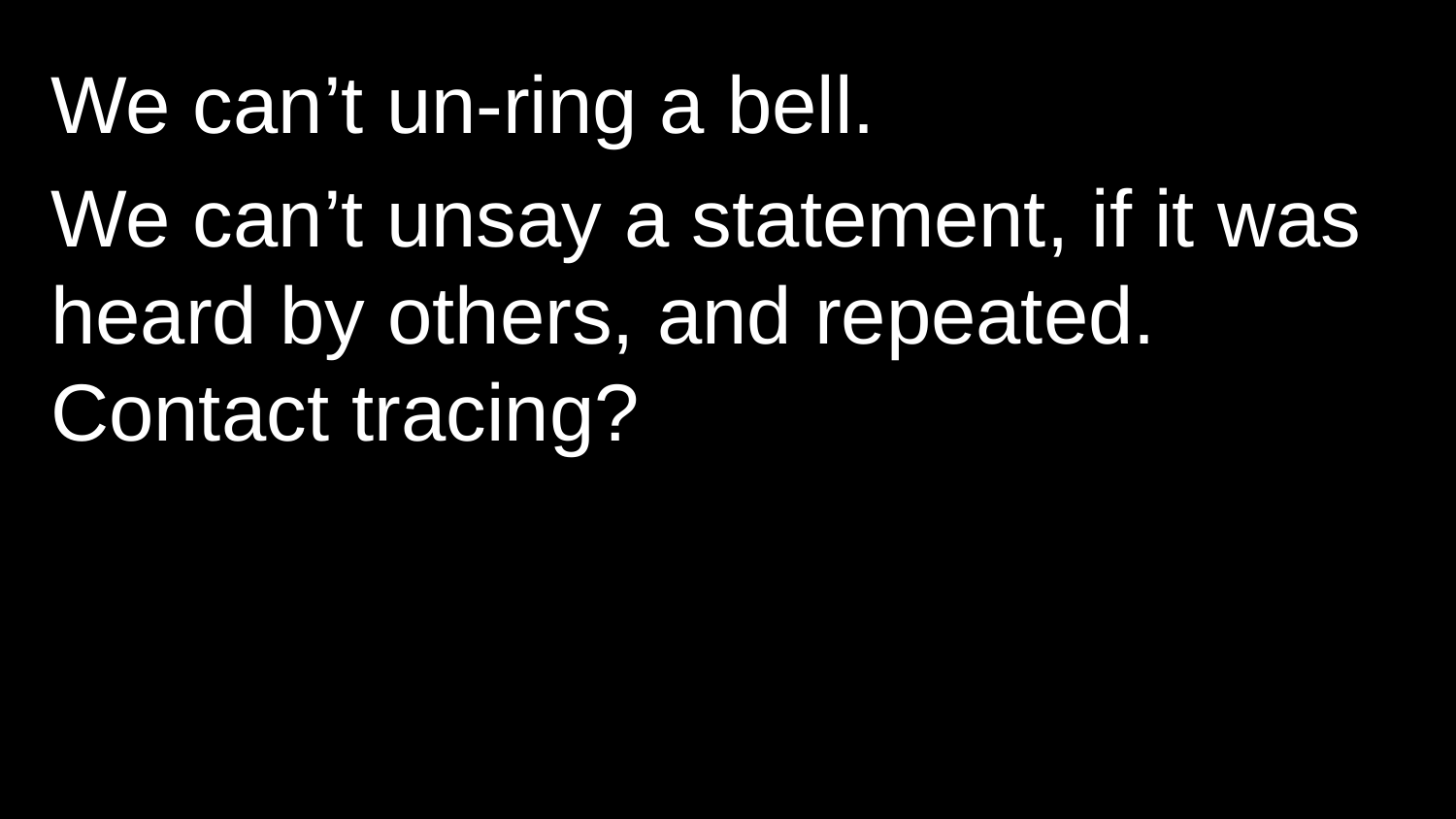

We can’t un-ring a bell.
We can’t unsay a statement, if it was heard by others, and repeated.    Contact tracing?